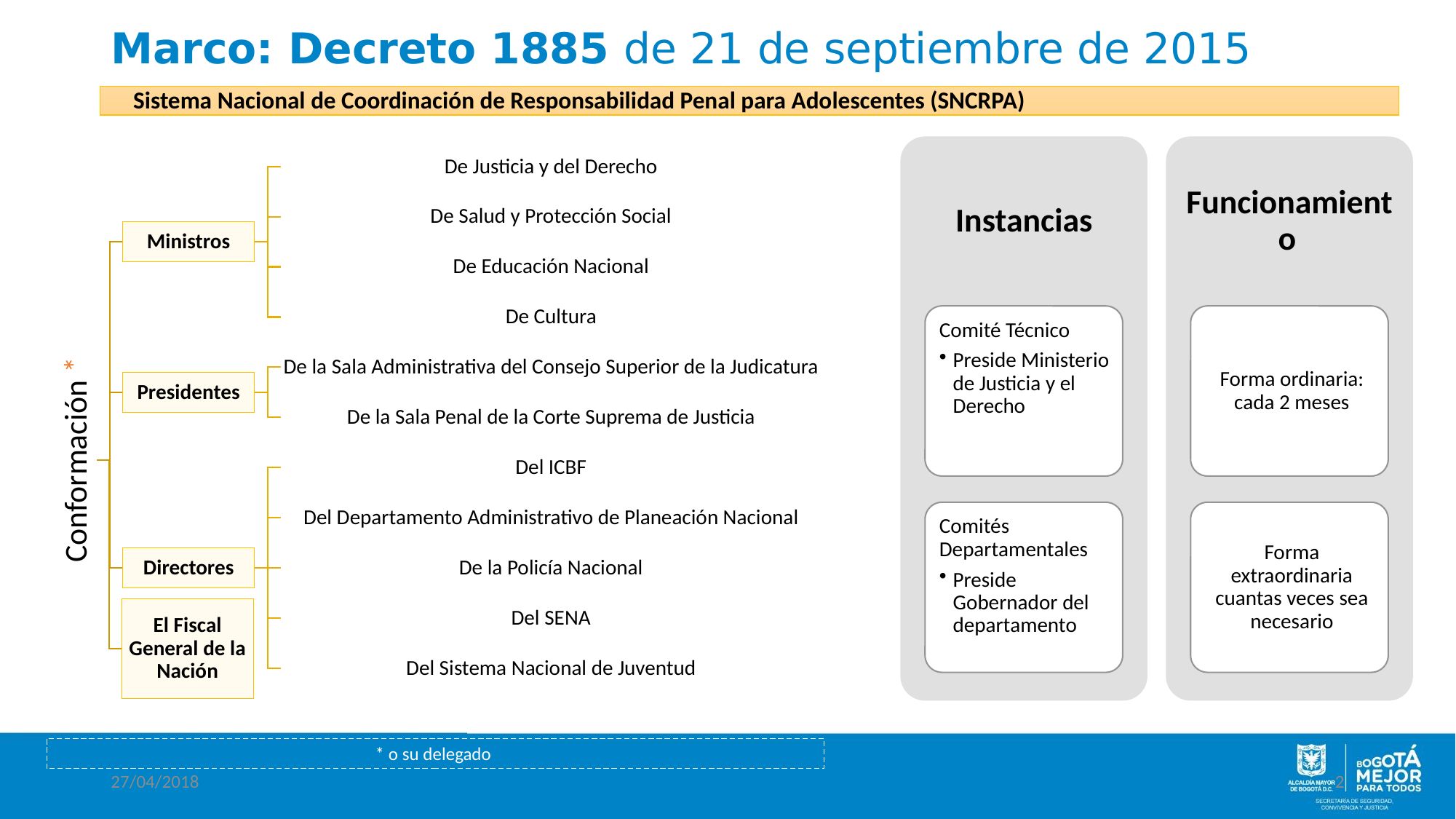

# Marco: Decreto 1885 de 21 de septiembre de 2015
Sistema Nacional de Coordinación de Responsabilidad Penal para Adolescentes (SNCRPA)
Instancias
Comité Técnico
Preside Ministerio de Justicia y el Derecho
Comités Departamentales
Preside Gobernador del departamento
Funcionamiento
Forma ordinaria: cada 2 meses
Forma extraordinaria cuantas veces sea necesario

Conformación *
Ministros
De Justicia y del Derecho
De Salud y Protección Social
De Educación Nacional
De Cultura
Presidentes
De la Sala Administrativa del Consejo Superior de la Judicatura
De la Sala Penal de la Corte Suprema de Justicia
Directores
Del ICBF
Del Departamento Administrativo de Planeación Nacional
De la Policía Nacional
Del SENA
Del Sistema Nacional de Juventud
El Fiscal General de la Nación
* o su delegado
27/04/2018
2